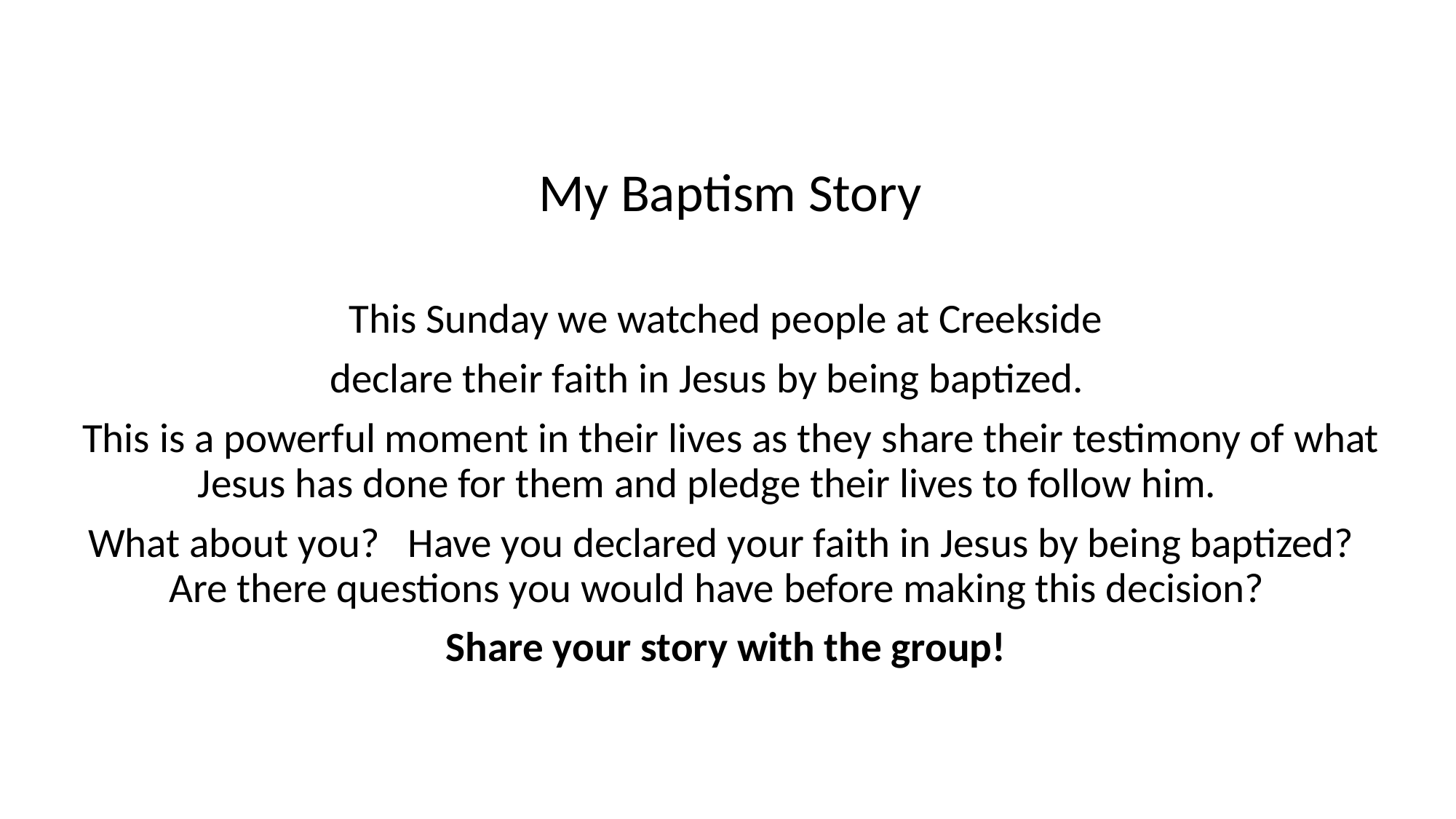

My Baptism Story

This Sunday we watched people at Creekside
declare their faith in Jesus by being baptized.
This is a powerful moment in their lives as they share their testimony of what Jesus has done for them and pledge their lives to follow him.
What about you?   Have you declared your faith in Jesus by being baptized?   Are there questions you would have before making this decision?
Share your story with the group!